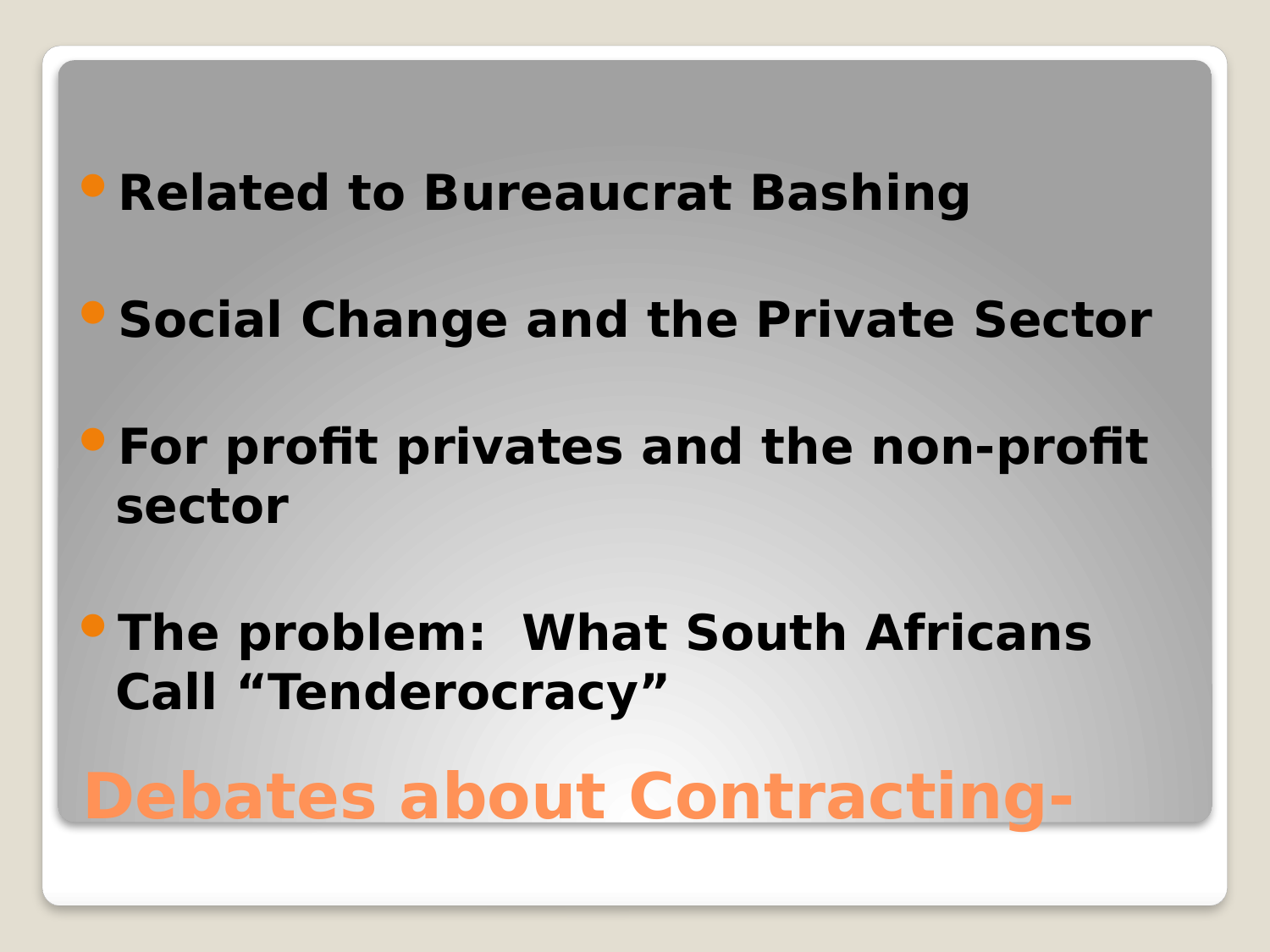

Related to Bureaucrat Bashing

Social Change and the Private Sector

For profit privates and the non-profit sector

The problem:  What South Africans Call “Tenderocracy”
# Debates about Contracting-